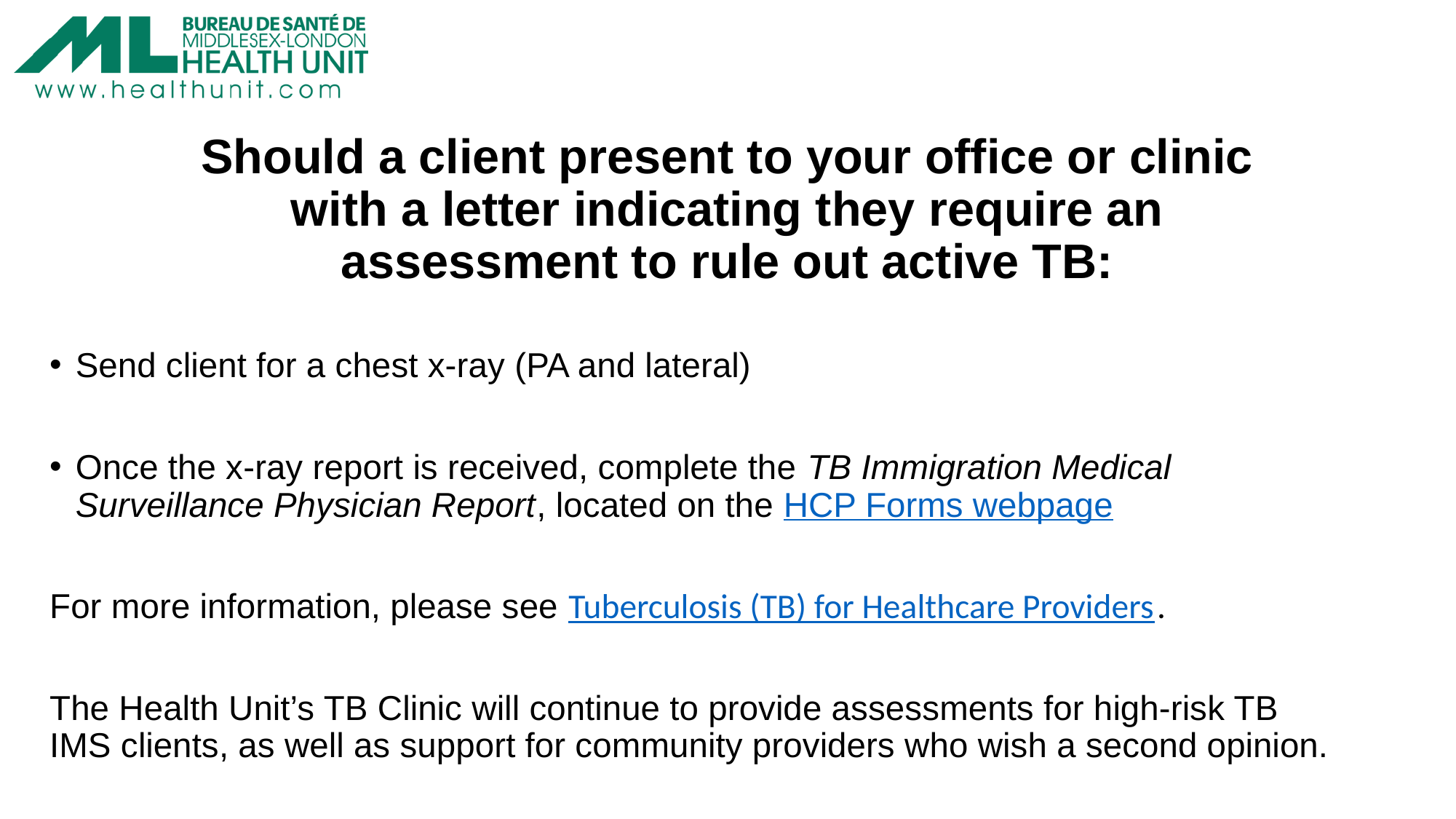

# Should a client present to your office or clinic with a letter indicating they require an assessment to rule out active TB:

Send client for a chest x-ray (PA and lateral)

Once the x-ray report is received, complete the TB Immigration Medical   Surveillance Physician Report, located on the HCP Forms webpage

For more information, please see Tuberculosis (TB) for Healthcare Providers.

The Health Unit’s TB Clinic will continue to provide assessments for high-risk TB IMS clients, as well as support for community providers who wish a second opinion.